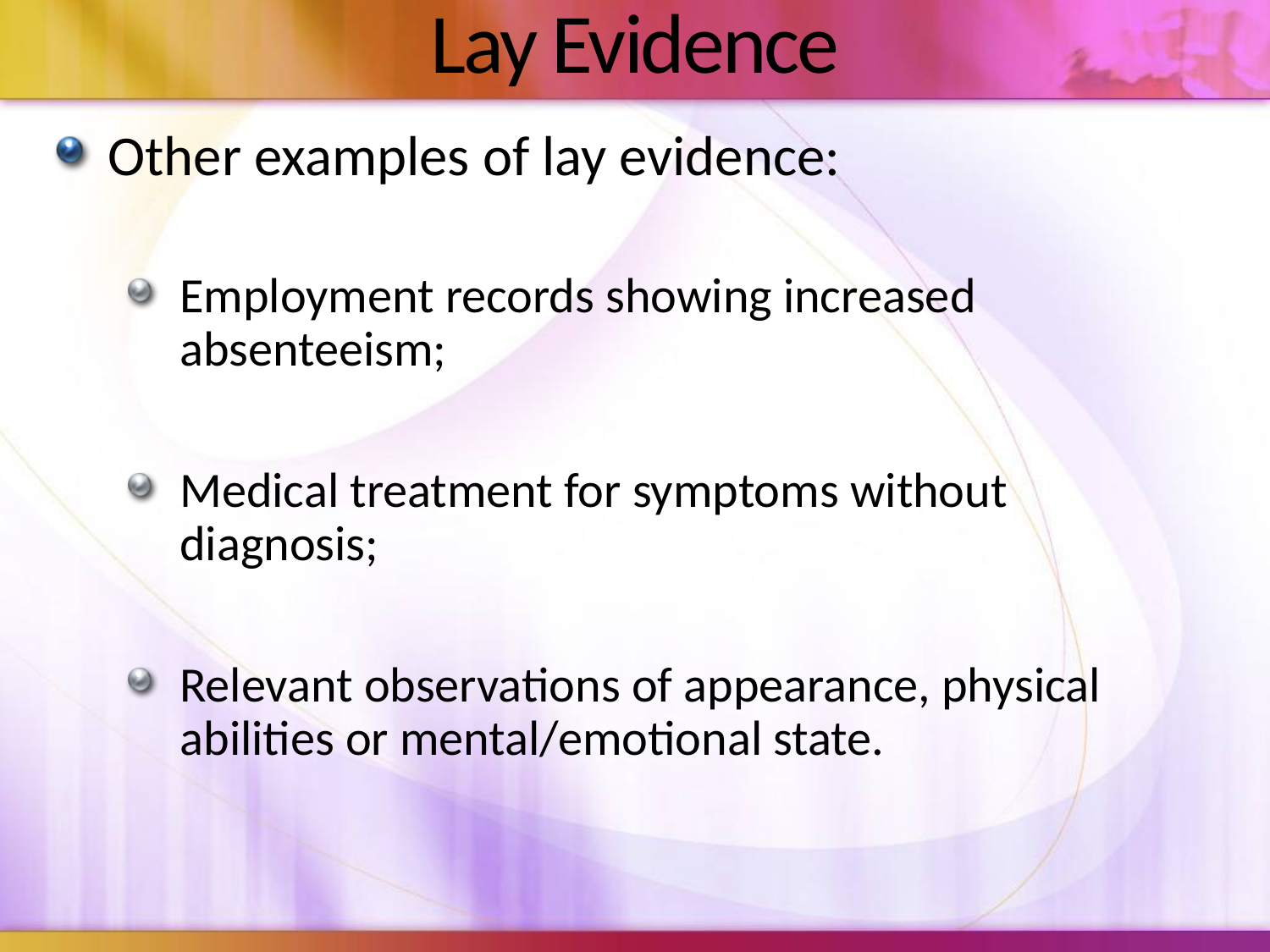

# Lay Evidence
Other examples of lay evidence:

Employment records showing increased absenteeism;

Medical treatment for symptoms without diagnosis;

Relevant observations of appearance, physical abilities or mental/emotional state.